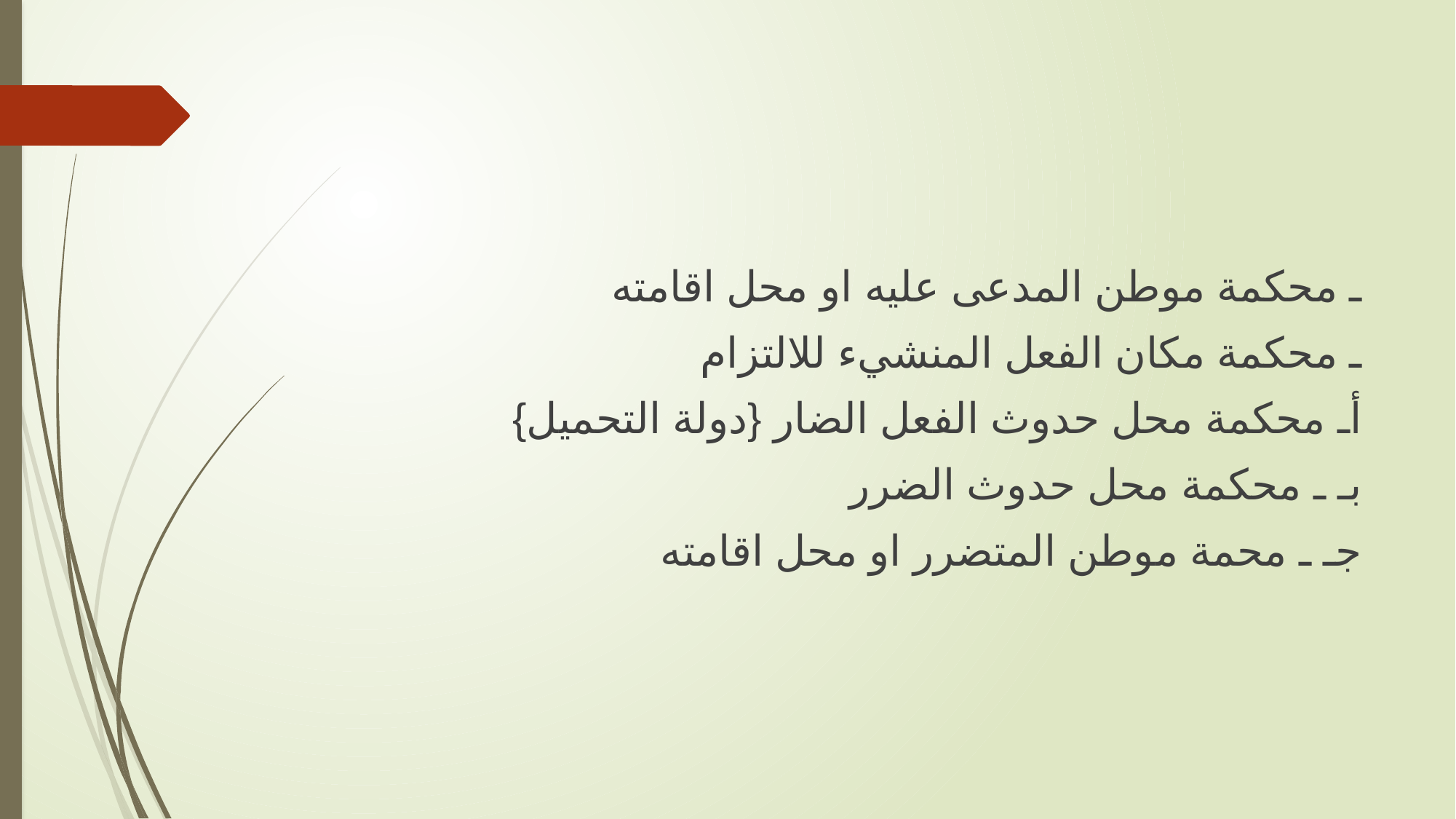

#
  ـ محكمة موطن المدعى عليه او محل اقامته
 ـ محكمة مكان الفعل المنشيء للالتزام
   أـ محكمة محل حدوث الفعل الضار {دولة التحميل}
 بـ ـ محكمة محل حدوث الضرر
  جـ ـ محمة موطن المتضرر او محل اقامته